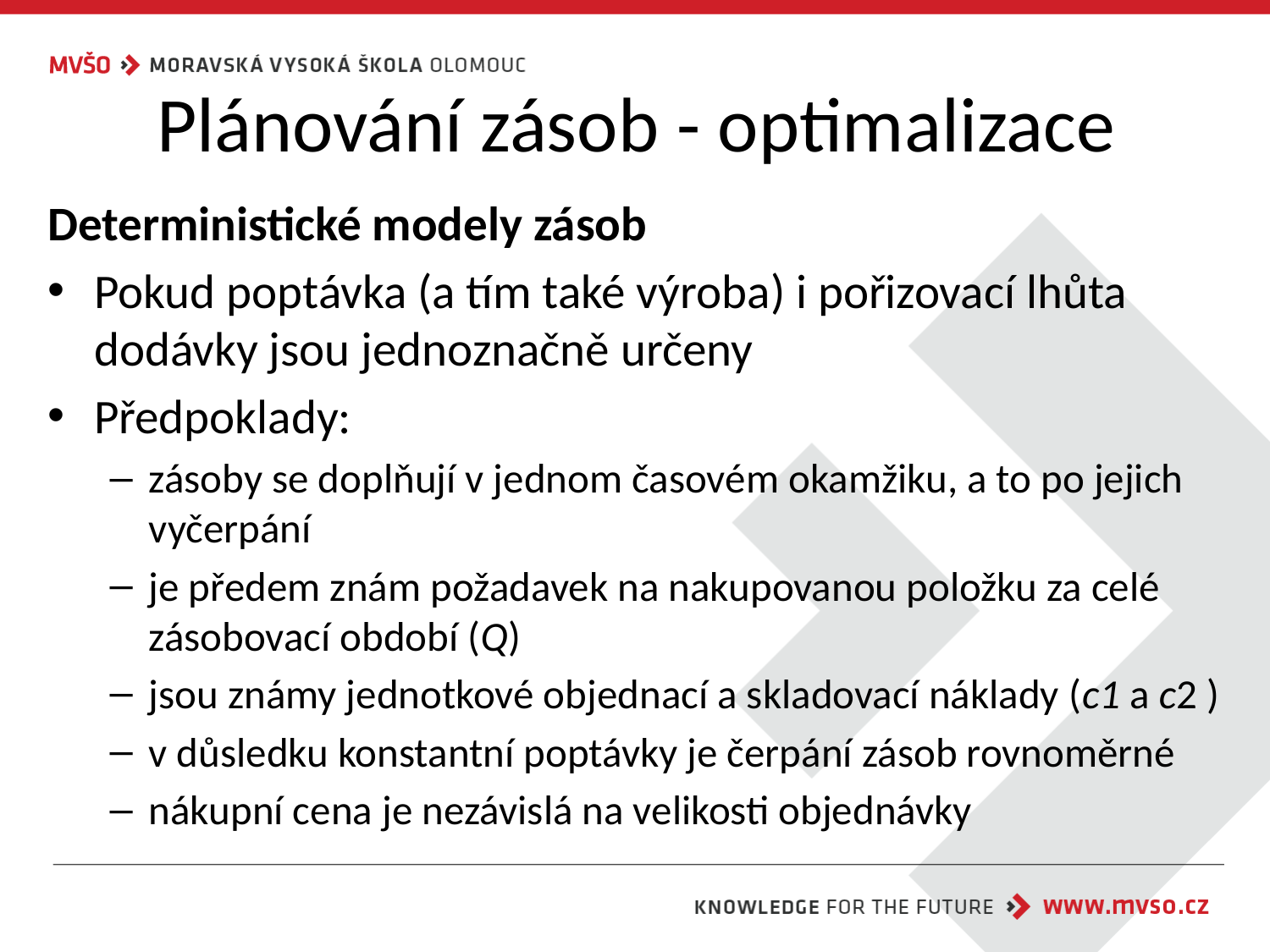

Plánování zásob - optimalizace
Deterministické modely zásob
Pokud poptávka (a tím také výroba) i pořizovací lhůta dodávky jsou jednoznačně určeny
Předpoklady:
zásoby se doplňují v jednom časovém okamžiku, a to po jejich vyčerpání
je předem znám požadavek na nakupovanou položku za celé zásobovací období (Q)
jsou známy jednotkové objednací a skladovací náklady (c1 a c2 )
v důsledku konstantní poptávky je čerpání zásob rovnoměrné
nákupní cena je nezávislá na velikosti objednávky